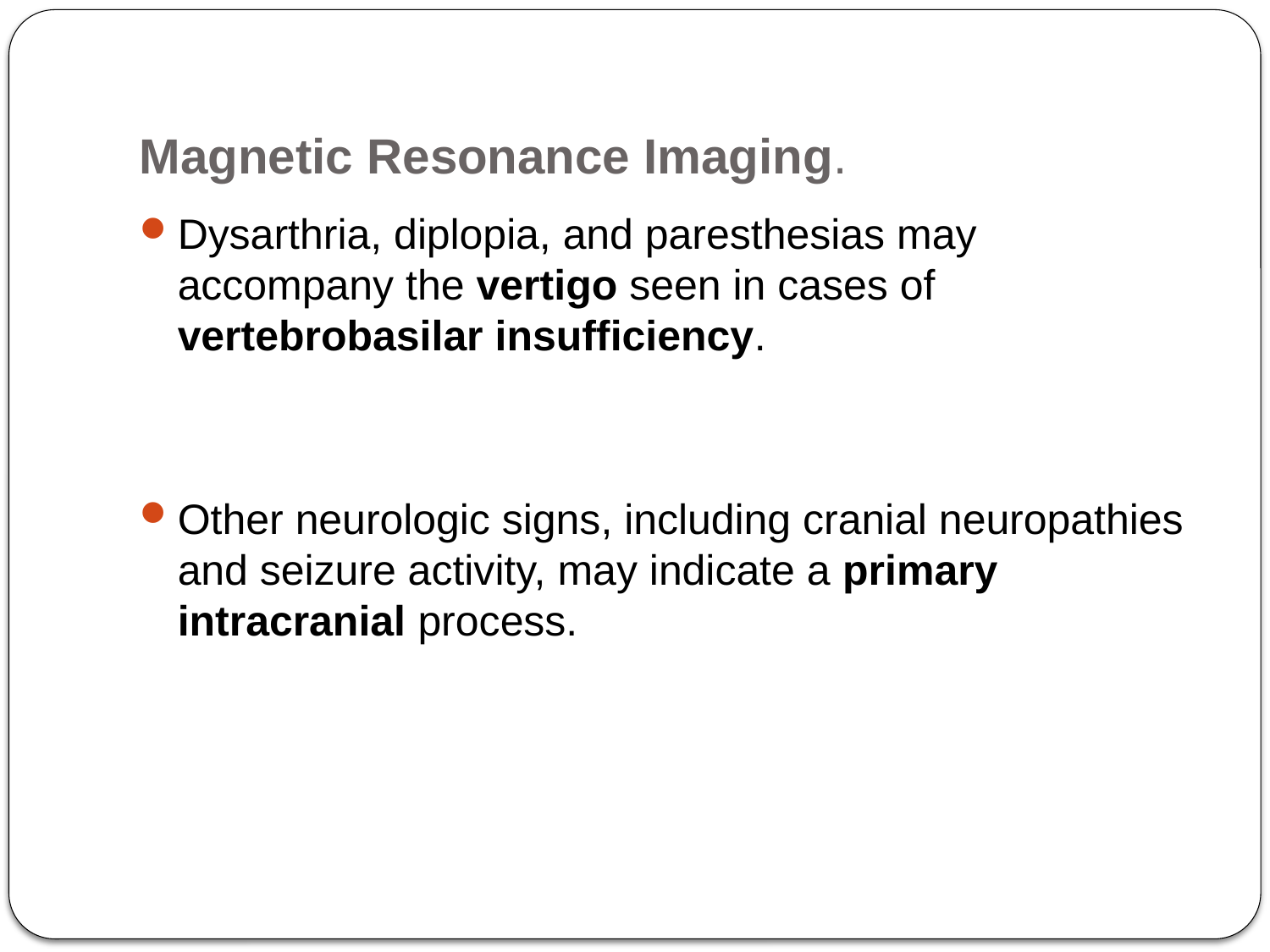

# Magnetic Resonance Imaging.
Dysarthria, diplopia, and paresthesias may accompany the vertigo seen in cases of vertebrobasilar insufficiency.

Other neurologic signs, including cranial neuropathies and seizure activity, may indicate a primary intracranial process.